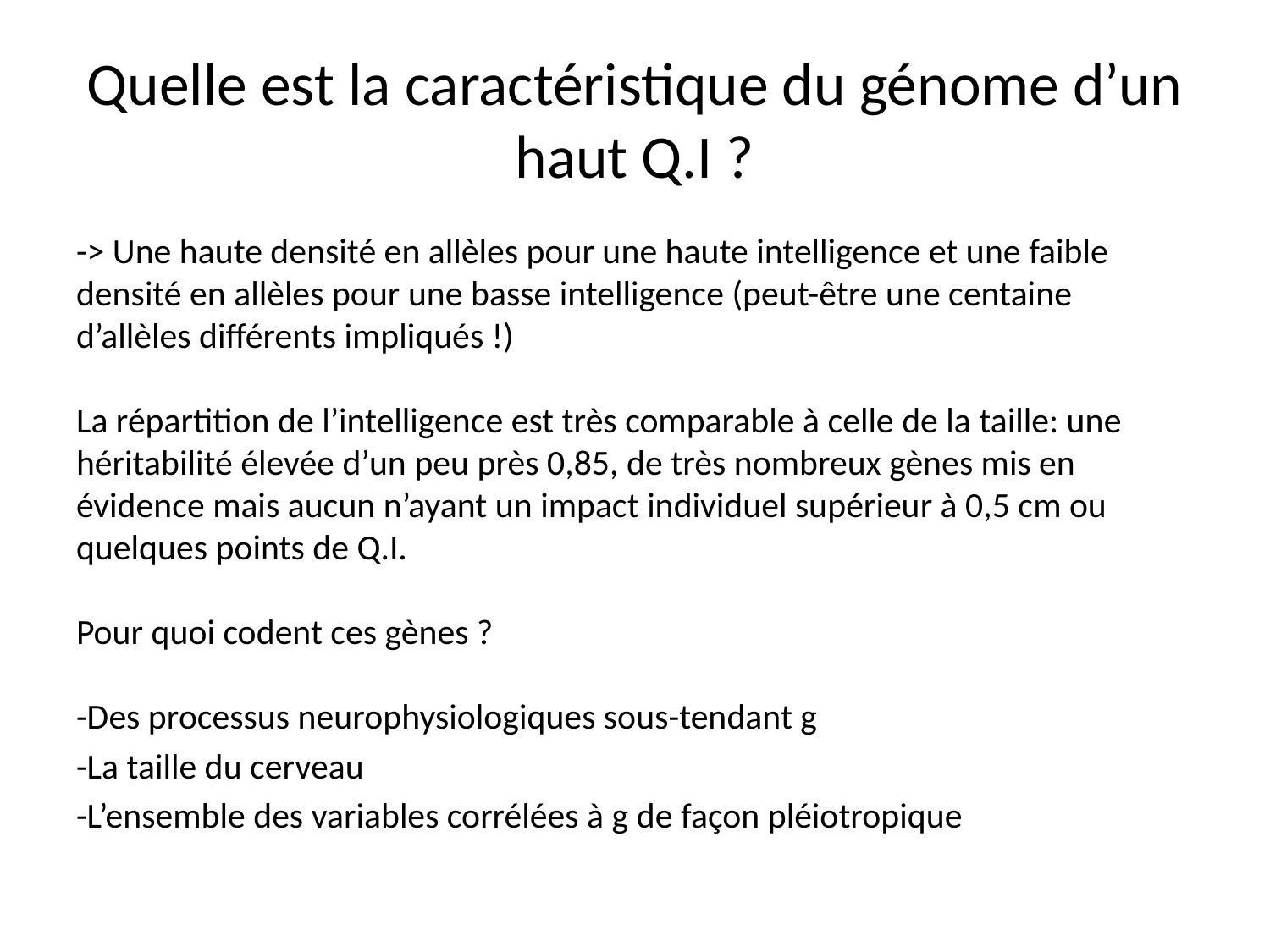

# Quelle est la caractéristique du génome d’un haut Q.I ?
-> Une haute densité en allèles pour une haute intelligence et une faible densité en allèles pour une basse intelligence (peut-être une centaine d’allèles différents impliqués !)
La répartition de l’intelligence est très comparable à celle de la taille: une héritabilité élevée d’un peu près 0,85, de très nombreux gènes mis en évidence mais aucun n’ayant un impact individuel supérieur à 0,5 cm ou quelques points de Q.I.
Pour quoi codent ces gènes ?
-Des processus neurophysiologiques sous-tendant g
-La taille du cerveau
-L’ensemble des variables corrélées à g de façon pléiotropique